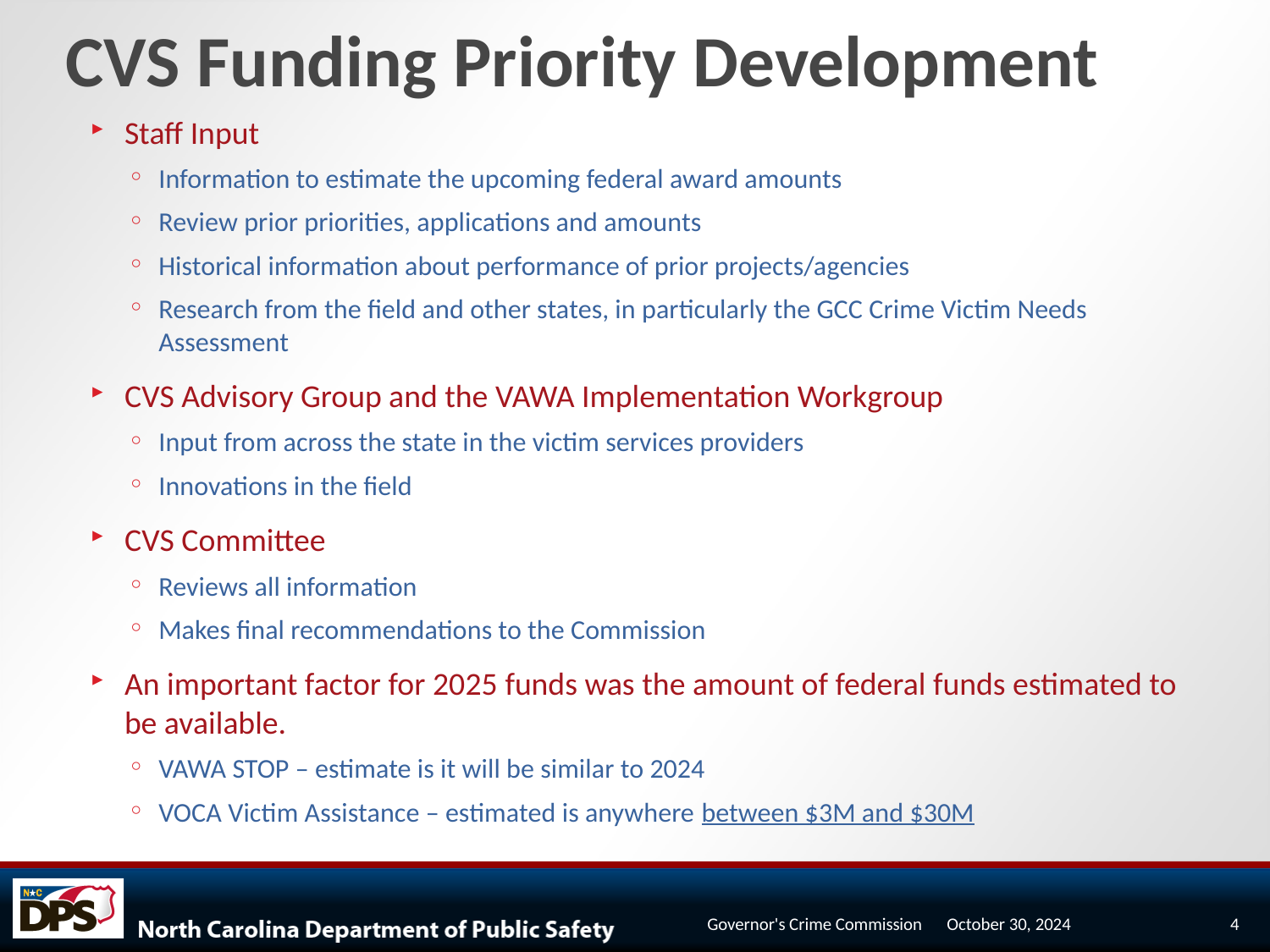

# CVS Funding Priority Development
Staff Input
Information to estimate the upcoming federal award amounts
Review prior priorities, applications and amounts
Historical information about performance of prior projects/agencies
Research from the field and other states, in particularly the GCC Crime Victim Needs Assessment
CVS Advisory Group and the VAWA Implementation Workgroup
Input from across the state in the victim services providers
Innovations in the field
CVS Committee
Reviews all information
Makes final recommendations to the Commission
An important factor for 2025 funds was the amount of federal funds estimated to be available.
VAWA STOP – estimate is it will be similar to 2024
VOCA Victim Assistance – estimated is anywhere between $3M and $30M
Governor's Crime Commission
October 30, 2024
4